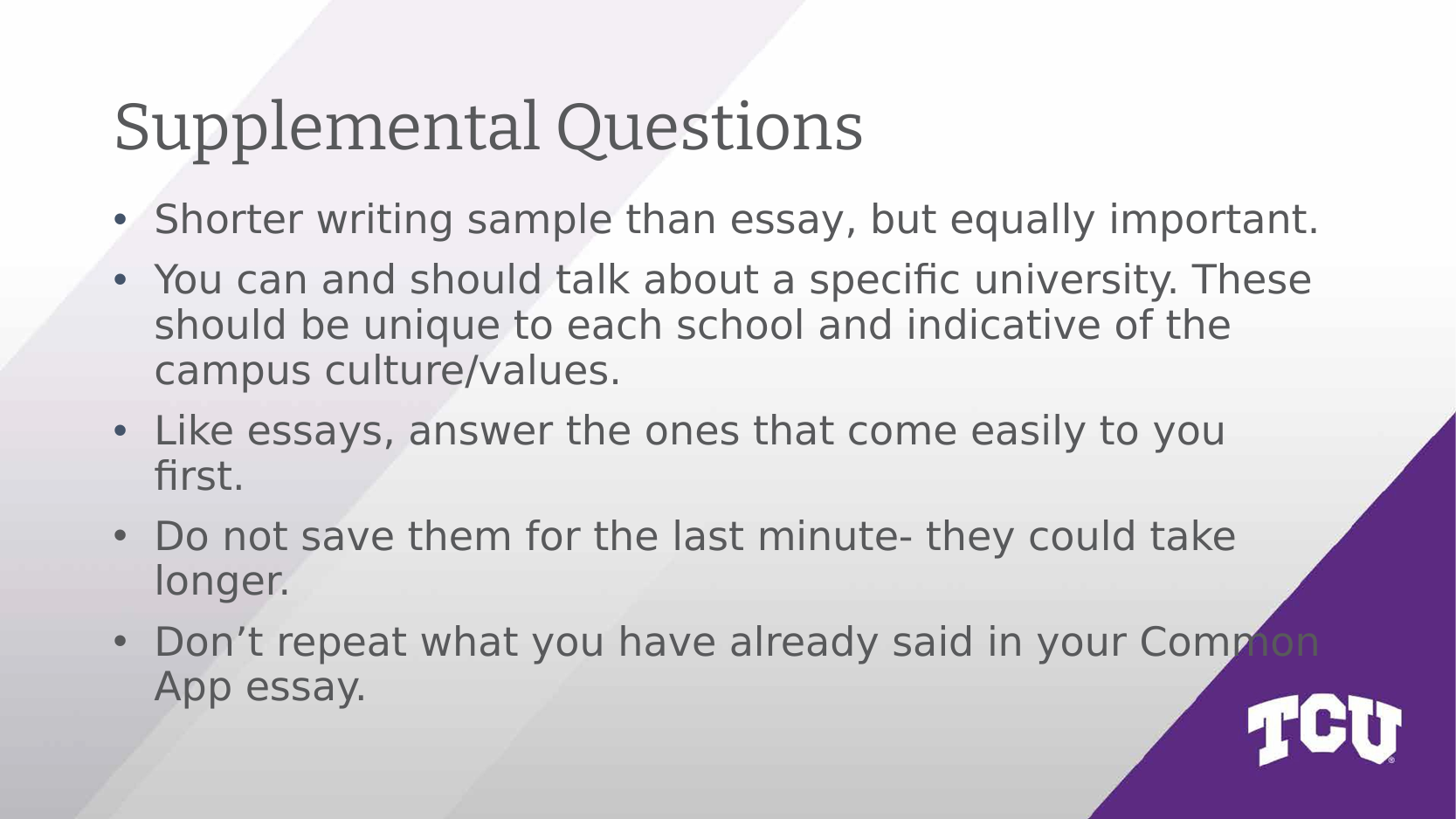

# Supplemental Questions
Shorter writing sample than essay, but equally important.
You can and should talk about a specific university. These should be unique to each school and indicative of the campus culture/values.
Like essays, answer the ones that come easily to you first.
Do not save them for the last minute- they could take longer.
Don’t repeat what you have already said in your Common App essay.